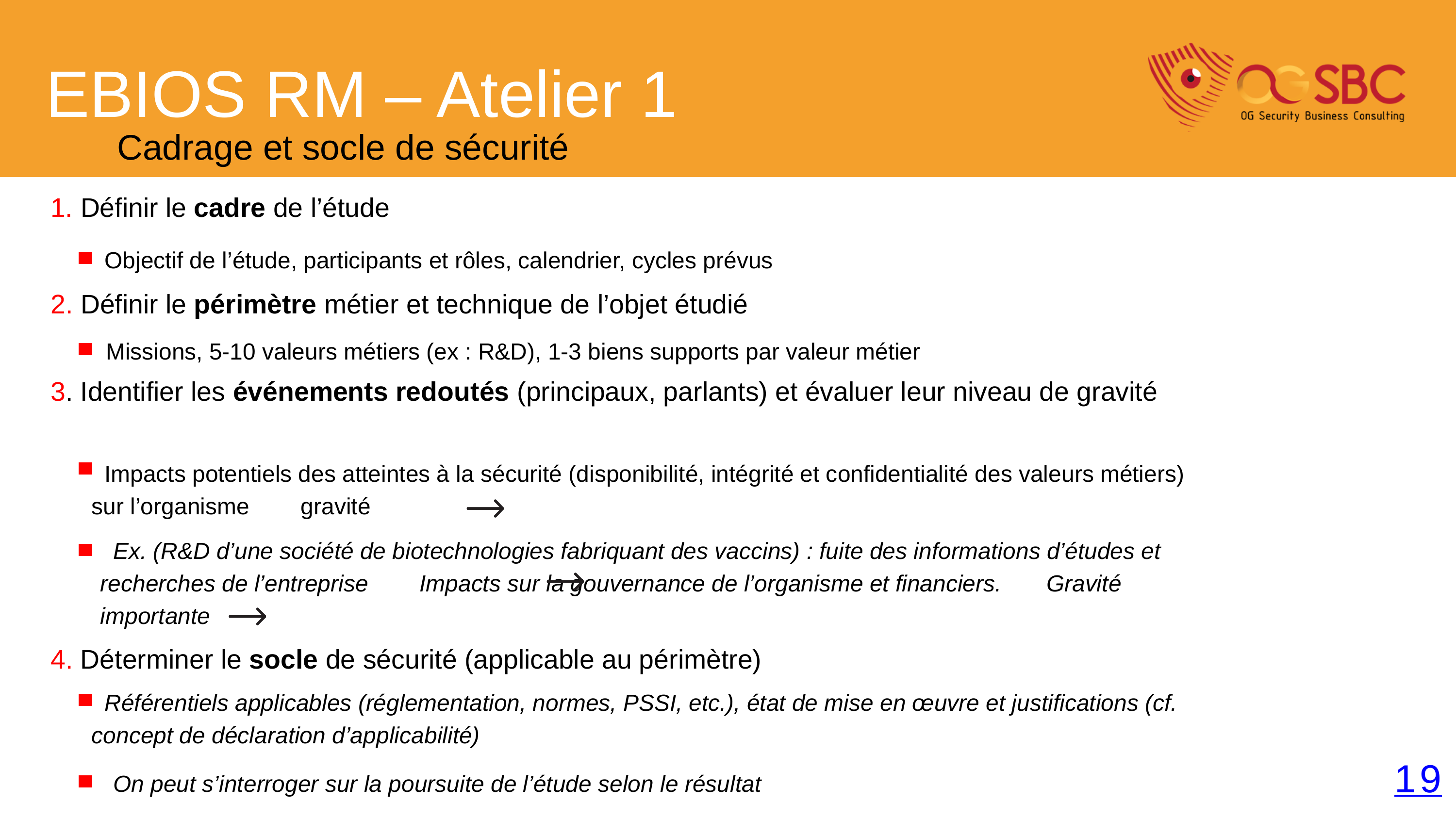

EBIOS RM – Atelier 1

Cadrage et socle de sécurité
1. Définir le cadre de l’étude
  Objectif de l’étude, participants et rôles, calendrier, cycles prévus

2. Définir le périmètre métier et technique de l’objet étudié
 Missions, 5-10 valeurs métiers (ex : R&D), 1-3 biens supports par valeur métier

3. Identifier les événements redoutés (principaux, parlants) et évaluer leur niveau de gravité
  Impacts potentiels des atteintes à la sécurité (disponibilité, intégrité et confidentialité des valeurs métiers) sur l’organisme        gravité

  Ex. (R&D d’une société de biotechnologies fabriquant des vaccins) : fuite des informations d’études et recherches de l’entreprise        Impacts sur la gouvernance de l’organisme et financiers.       Gravité importante

4. Déterminer le socle de sécurité (applicable au périmètre)
  Référentiels applicables (réglementation, normes, PSSI, etc.), état de mise en œuvre et justifications (cf. concept de déclaration d’applicabilité)

19
  On peut s’interroger sur la poursuite de l’étude selon le résultat